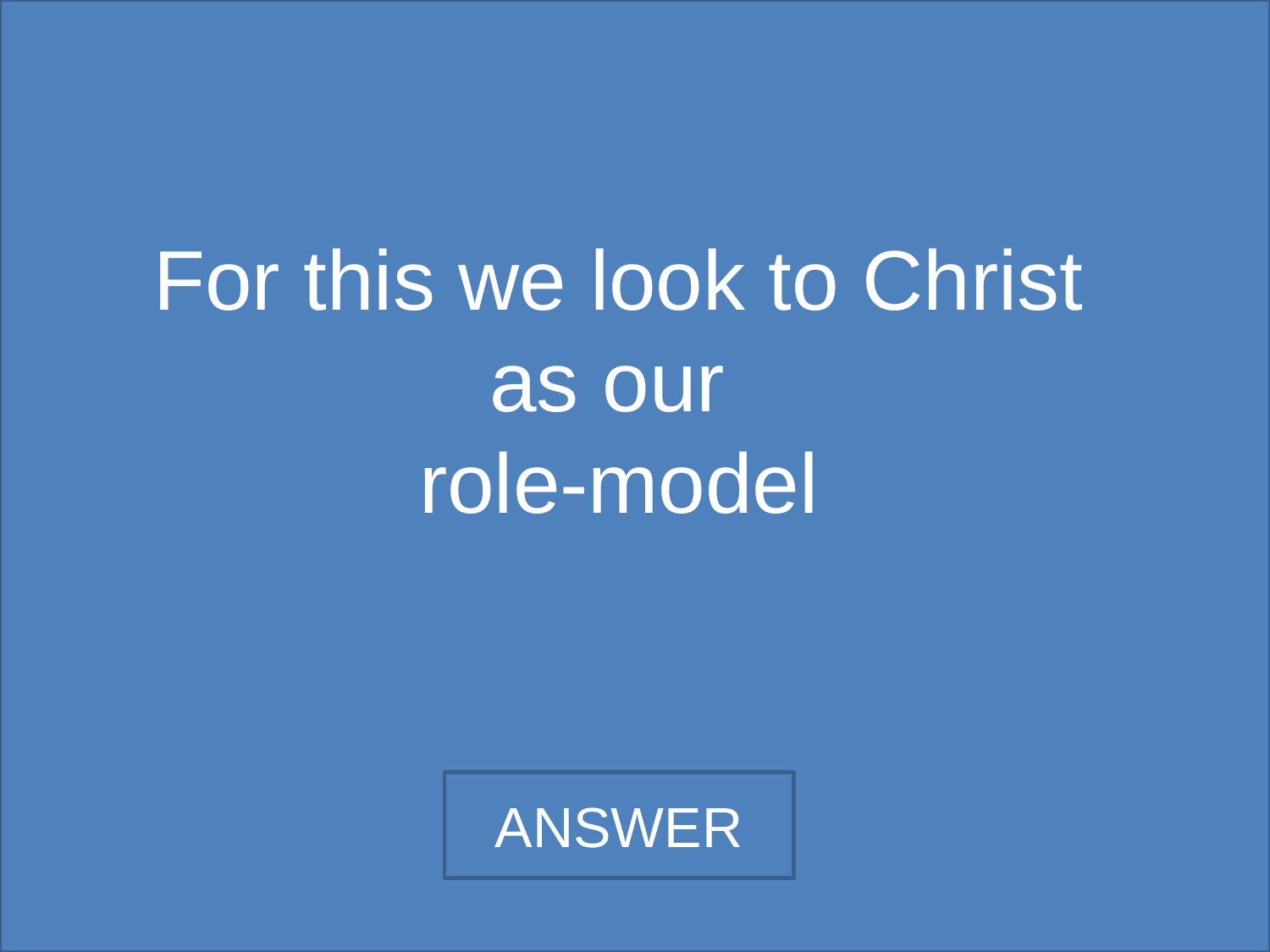

Huge-40
For this we look to Christ as our
role-model